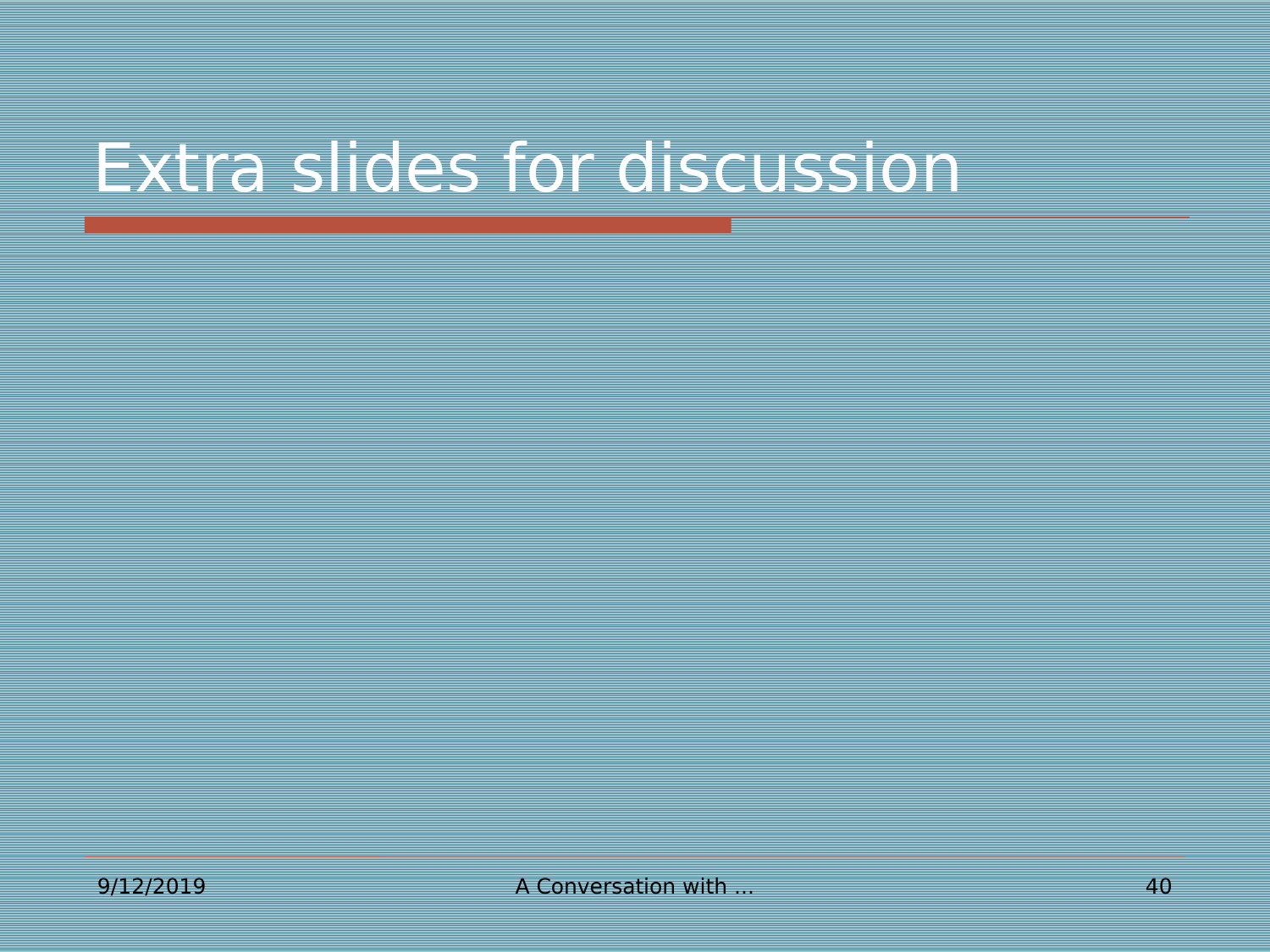

# Extra slides for discussion

9/12/2019
A Conversation with ...
40